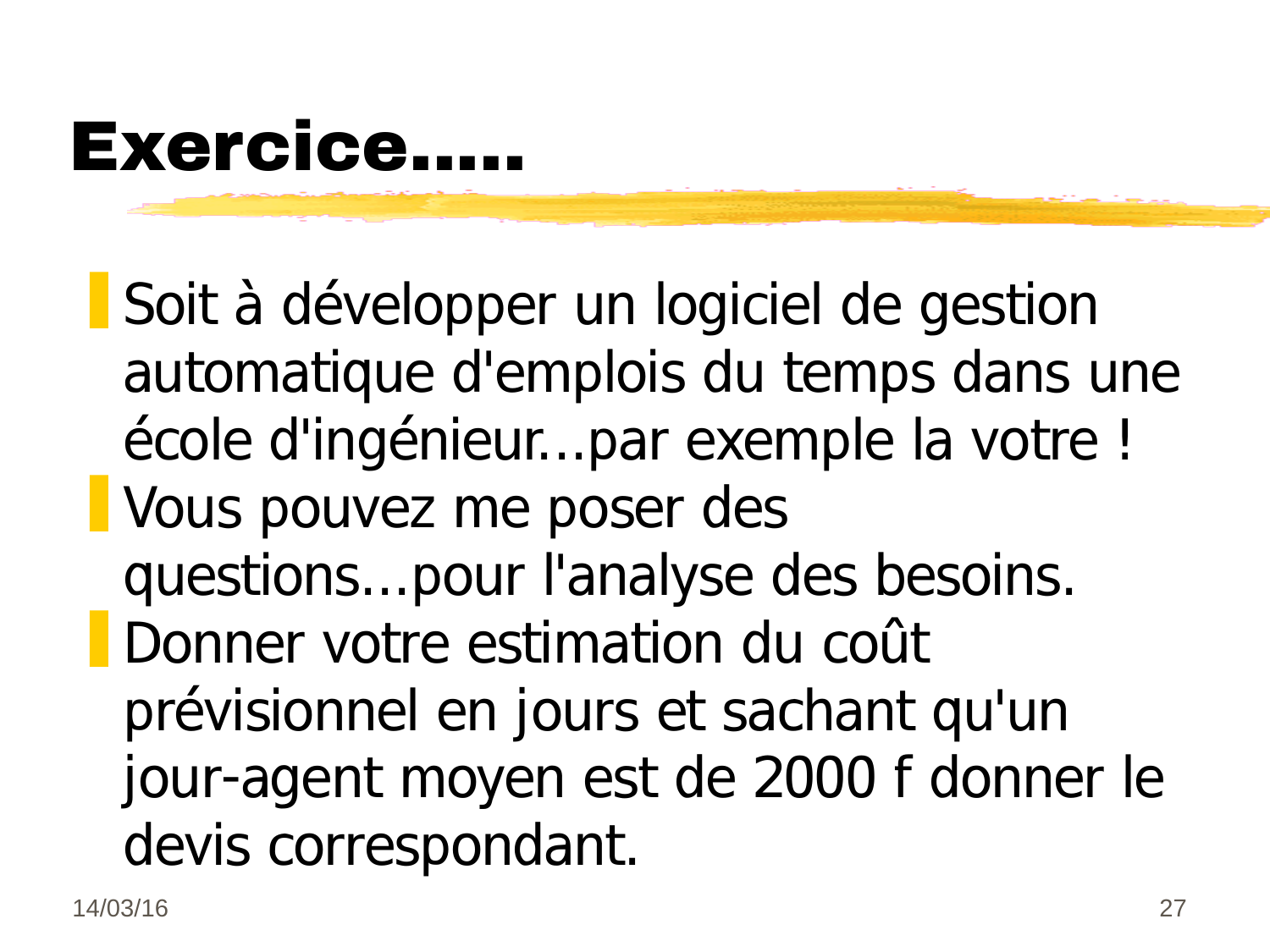

Exercice.....
Soit à développer un logiciel de gestion automatique d'emplois du temps dans une école d'ingénieur...par exemple la votre !
Vous pouvez me poser des questions...pour l'analyse des besoins.
Donner votre estimation du coût prévisionnel en jours et sachant qu'un jour-agent moyen est de 2000 f donner le devis correspondant.
14/03/16
27